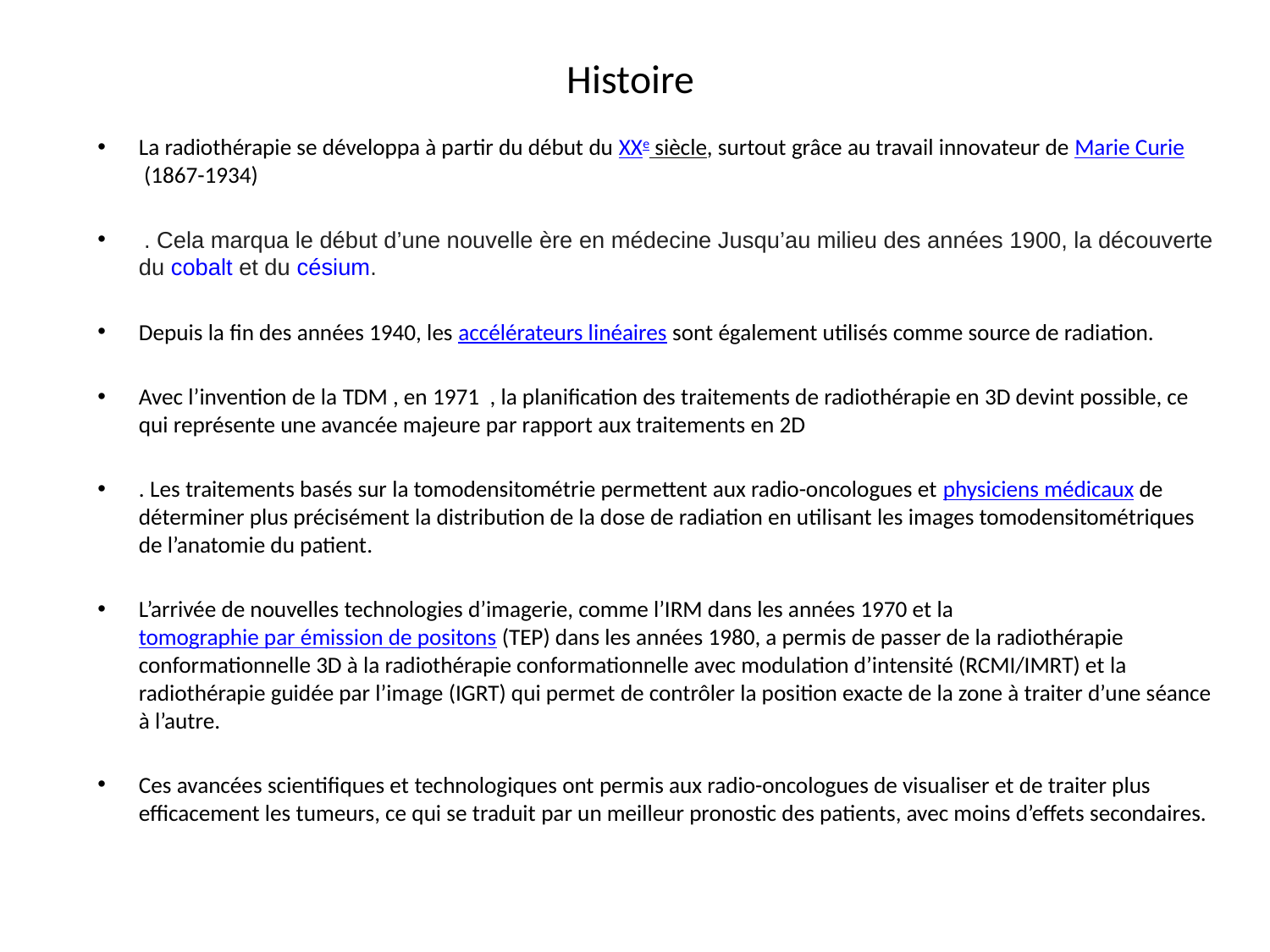

# Histoire
La radiothérapie se développa à partir du début du xxe siècle, surtout grâce au travail innovateur de Marie Curie (1867-1934)

 . Cela marqua le début d’une nouvelle ère en médecine Jusqu’au milieu des années 1900, la découverte du cobalt et du césium.

Depuis la fin des années 1940, les accélérateurs linéaires sont également utilisés comme source de radiation.

Avec l’invention de la TDM , en 1971  , la planification des traitements de radiothérapie en 3D devint possible, ce qui représente une avancée majeure par rapport aux traitements en 2D

. Les traitements basés sur la tomodensitométrie permettent aux radio-oncologues et physiciens médicaux de déterminer plus précisément la distribution de la dose de radiation en utilisant les images tomodensitométriques de l’anatomie du patient.

L’arrivée de nouvelles technologies d’imagerie, comme l’IRM dans les années 1970 et la tomographie par émission de positons (TEP) dans les années 1980, a permis de passer de la radiothérapie conformationnelle 3D à la radiothérapie conformationnelle avec modulation d’intensité (RCMI/IMRT) et la radiothérapie guidée par l’image (IGRT) qui permet de contrôler la position exacte de la zone à traiter d’une séance à l’autre.

Ces avancées scientifiques et technologiques ont permis aux radio-oncologues de visualiser et de traiter plus efficacement les tumeurs, ce qui se traduit par un meilleur pronostic des patients, avec moins d’effets secondaires.